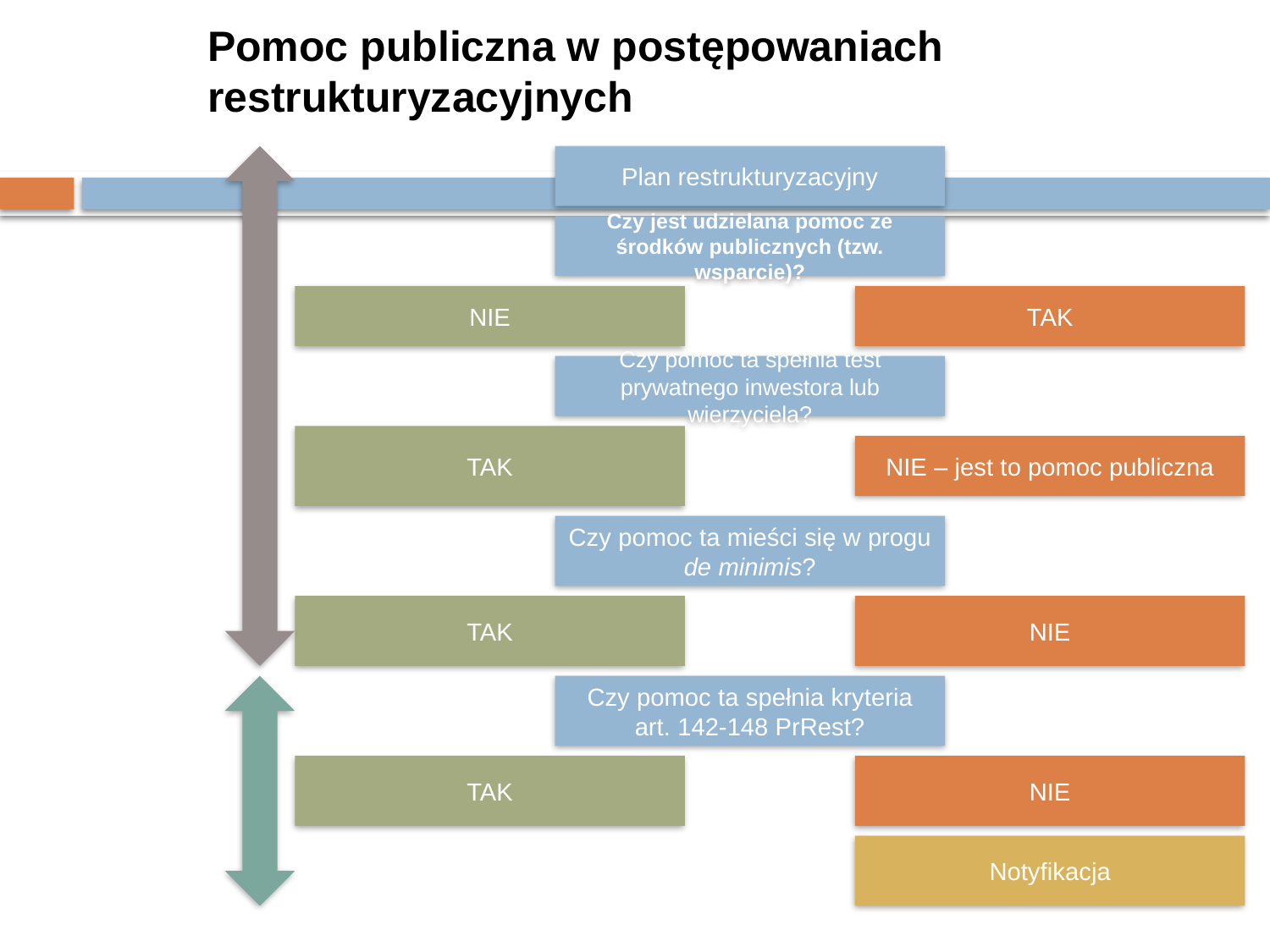

Pomoc publiczna w postępowaniach restrukturyzacyjnych

Plan restrukturyzacyjny
Czy jest udzielana pomoc ze środków publicznych (tzw. wsparcie)?
NIE
TAK
Czy pomoc ta spełnia test prywatnego inwestora lub wierzyciela?
TAK
NIE – jest to pomoc publiczna
Czy pomoc ta mieści się w progu de minimis?
TAK
NIE

Czy pomoc ta spełnia kryteria art. 142-148 PrRest?
TAK
NIE
Notyfikacja